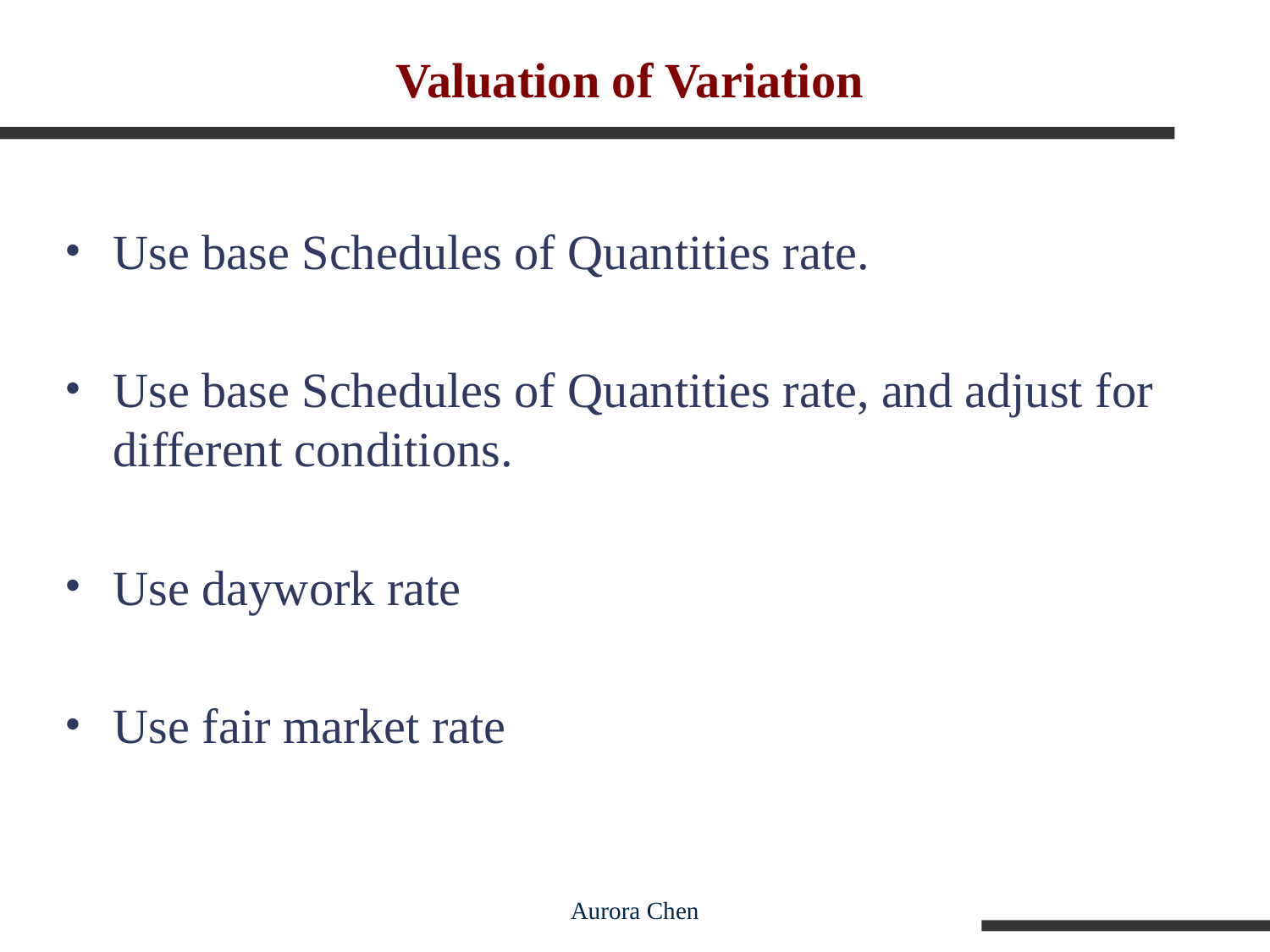

# Valuation of Variation

Use base Schedules of Quantities rate.

Use base Schedules of Quantities rate, and adjust for different conditions.

Use daywork rate

Use fair market rate
Aurora Chen